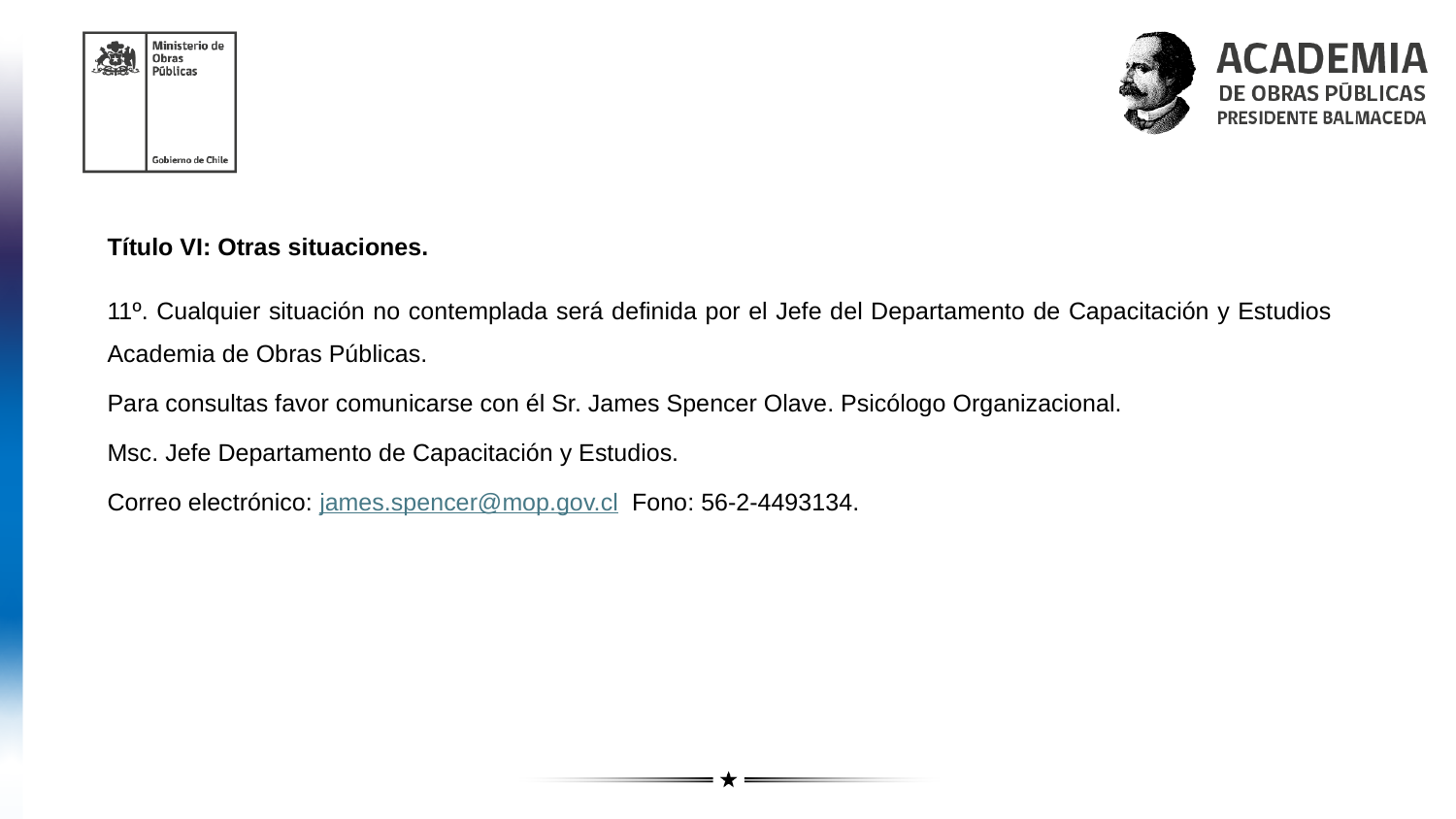

Título VI: Otras situaciones.
11º. Cualquier situación no contemplada será definida por el Jefe del Departamento de Capacitación y Estudios Academia de Obras Públicas.
Para consultas favor comunicarse con él Sr. James Spencer Olave. Psicólogo Organizacional.
Msc. Jefe Departamento de Capacitación y Estudios.
Correo electrónico: james.spencer@mop.gov.cl  Fono: 56-2-4493134.